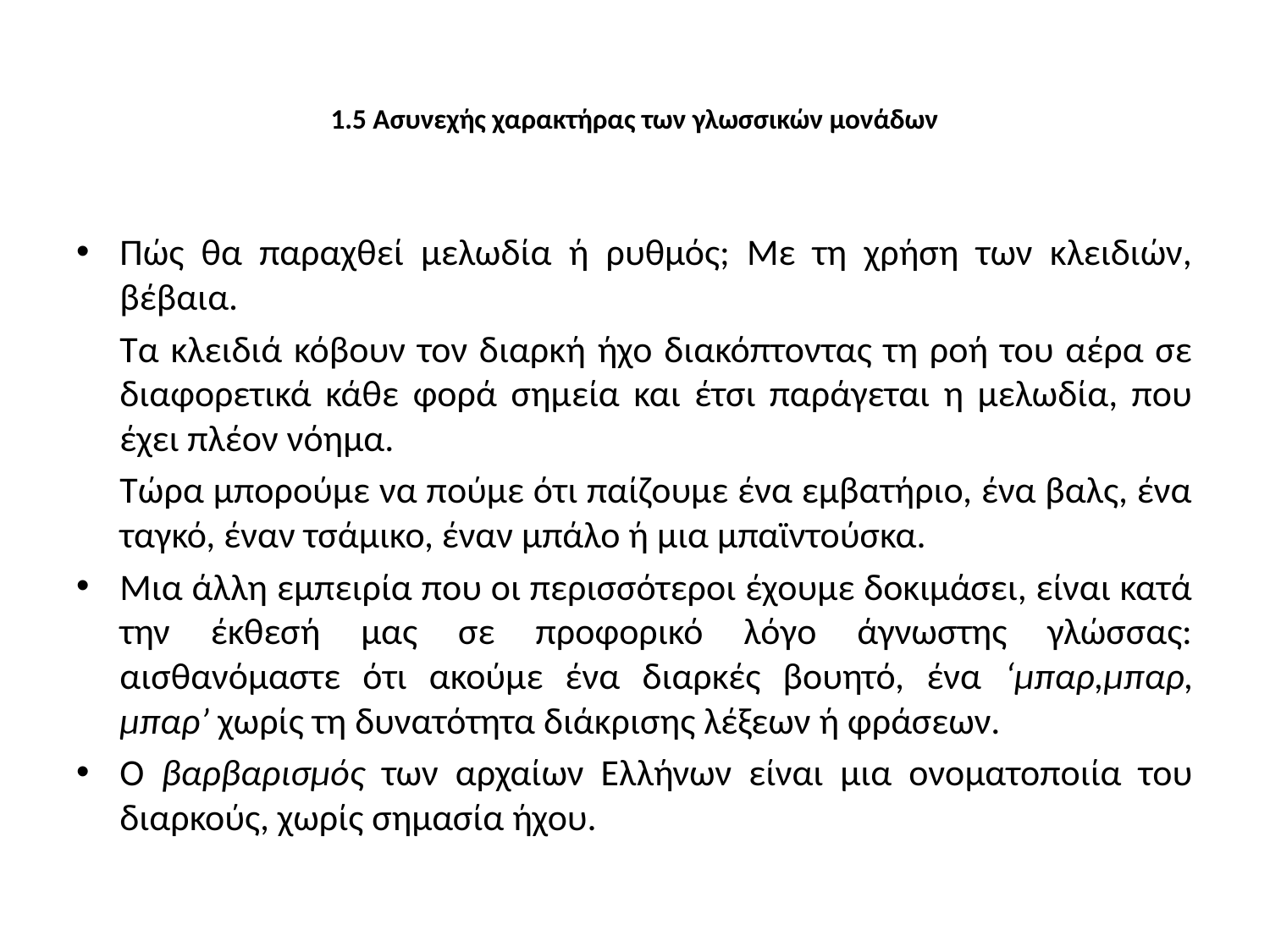

# 1.5 Ασυνεχής χαρακτήρας των γλωσσικών μονάδων
Πώς θα παραχθεί μελωδία ή ρυθμός; Με τη χρήση των κλειδιών, βέβαια.
	Τα κλειδιά κόβουν τον διαρκή ήχο διακόπτοντας τη ροή του αέρα σε διαφορετικά κάθε φορά σημεία και έτσι παράγεται η μελωδία, που έχει πλέον νόημα.
	Τώρα μπορούμε να πούμε ότι παίζουμε ένα εμβατήριο, ένα βαλς, ένα ταγκό, έναν τσάμικο, έναν μπάλο ή μια μπαϊντούσκα.
Μια άλλη εμπειρία που οι περισσότεροι έχουμε δοκιμάσει, είναι κατά την έκθεσή μας σε προφορικό λόγο άγνωστης γλώσσας: αισθανόμαστε ότι ακούμε ένα διαρκές βουητό, ένα ‘μπαρ,μπαρ, μπαρ’ χωρίς τη δυνατότητα διάκρισης λέξεων ή φράσεων.
Ο βαρβαρισμός των αρχαίων Ελλήνων είναι μια ονοματοποιία του διαρκούς, χωρίς σημασία ήχου.